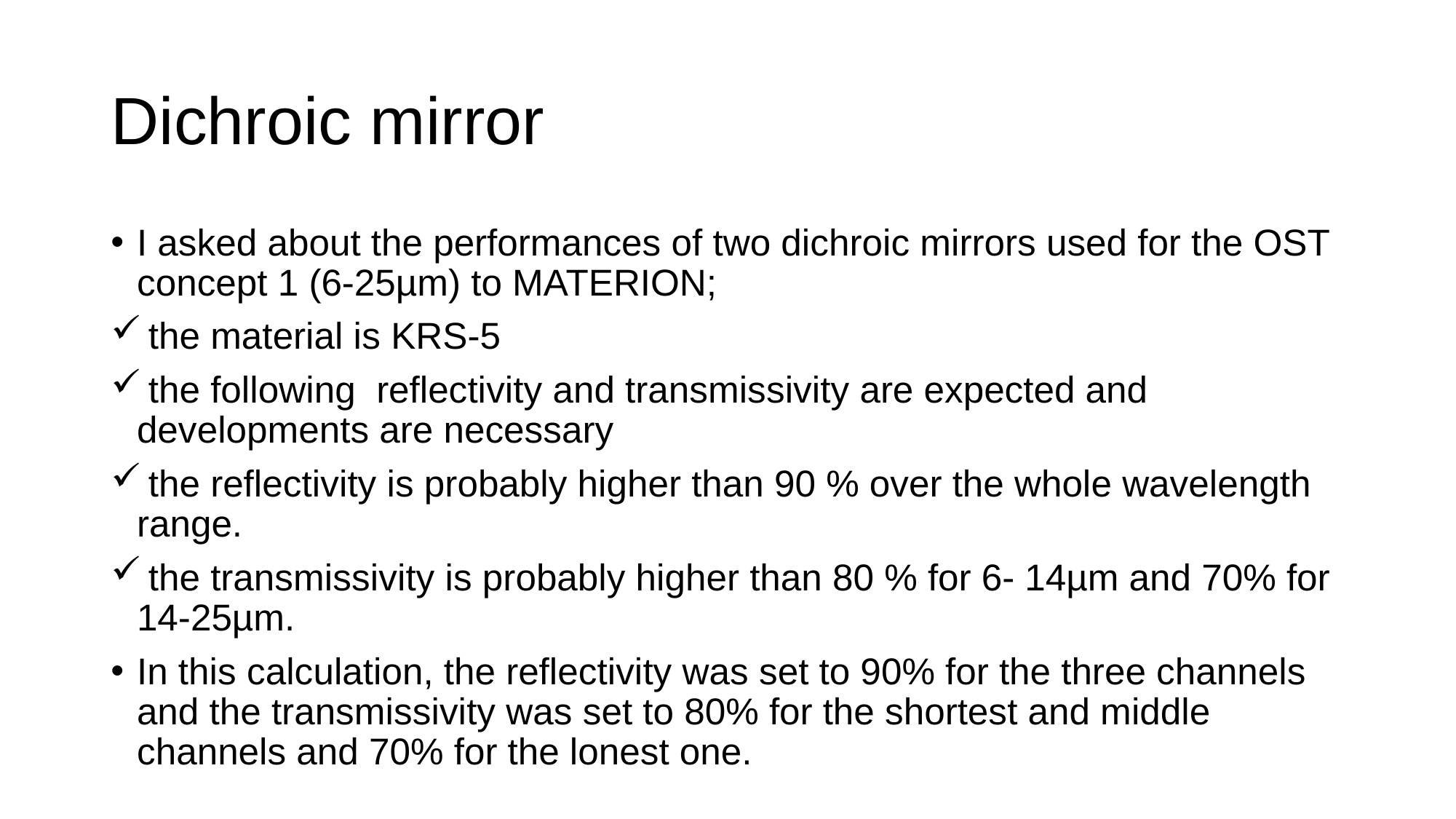

# Dichroic mirror
I asked about the performances of two dichroic mirrors used for the OST concept 1 (6-25µm) to MATERION;
 the material is KRS-5
 the following  reflectivity and transmissivity are expected and developments are necessary
 the reflectivity is probably higher than 90 % over the whole wavelength range.
 the transmissivity is probably higher than 80 % for 6- 14µm and 70% for 14-25µm.
In this calculation, the reflectivity was set to 90% for the three channels and the transmissivity was set to 80% for the shortest and middle channels and 70% for the lonest one.